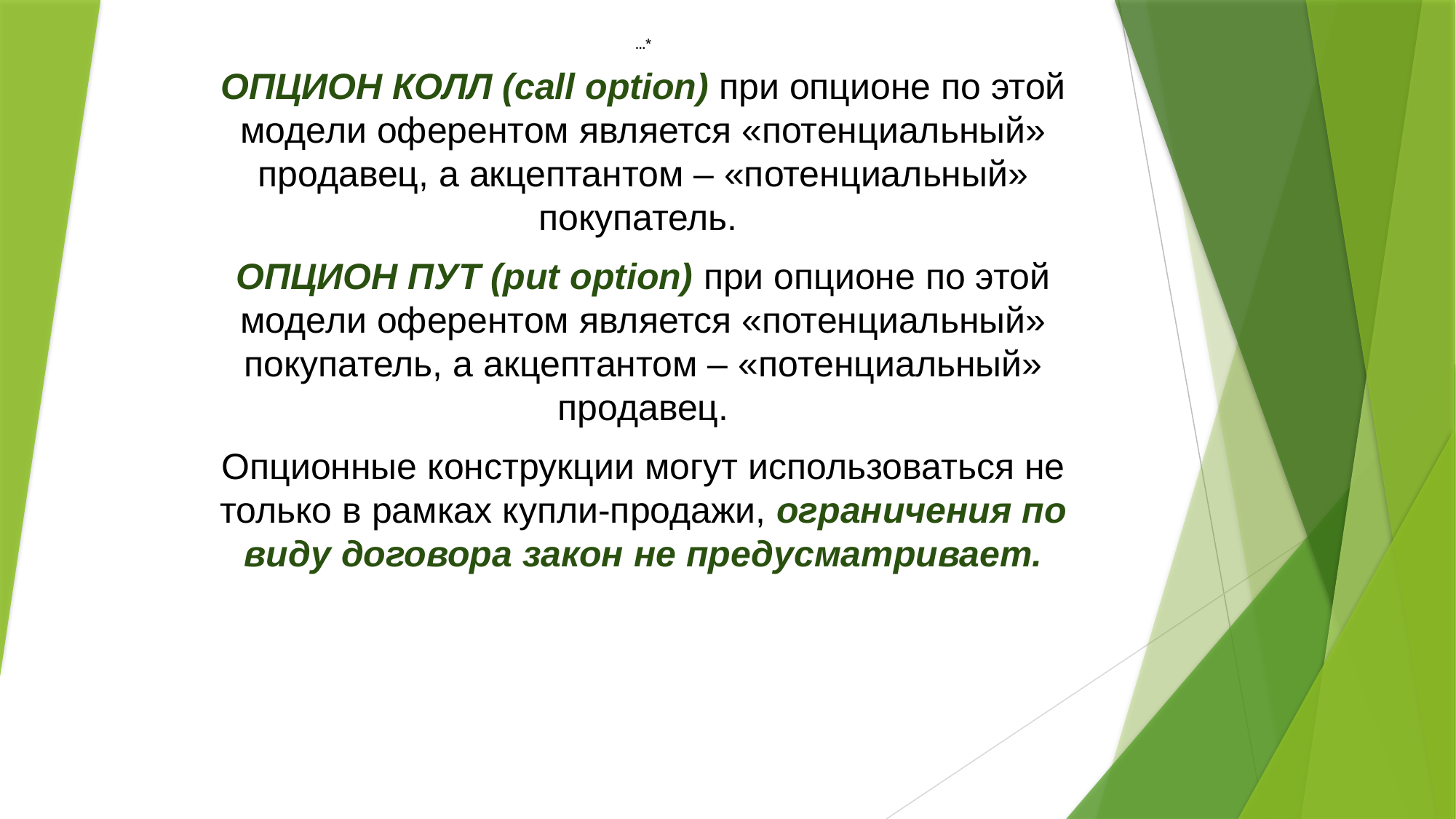

# …*
ОПЦИОН КОЛЛ (call option) при опционе по этой модели оферентом является «потенциальный» продавец, а акцептантом – «потенциальный» покупатель.
ОПЦИОН ПУТ (put option) при опционе по этой модели оферентом является «потенциальный» покупатель, а акцептантом – «потенциальный» продавец.
Опционные конструкции могут использоваться не только в рамках купли-продажи, ограничения по виду договора закон не предусматривает.